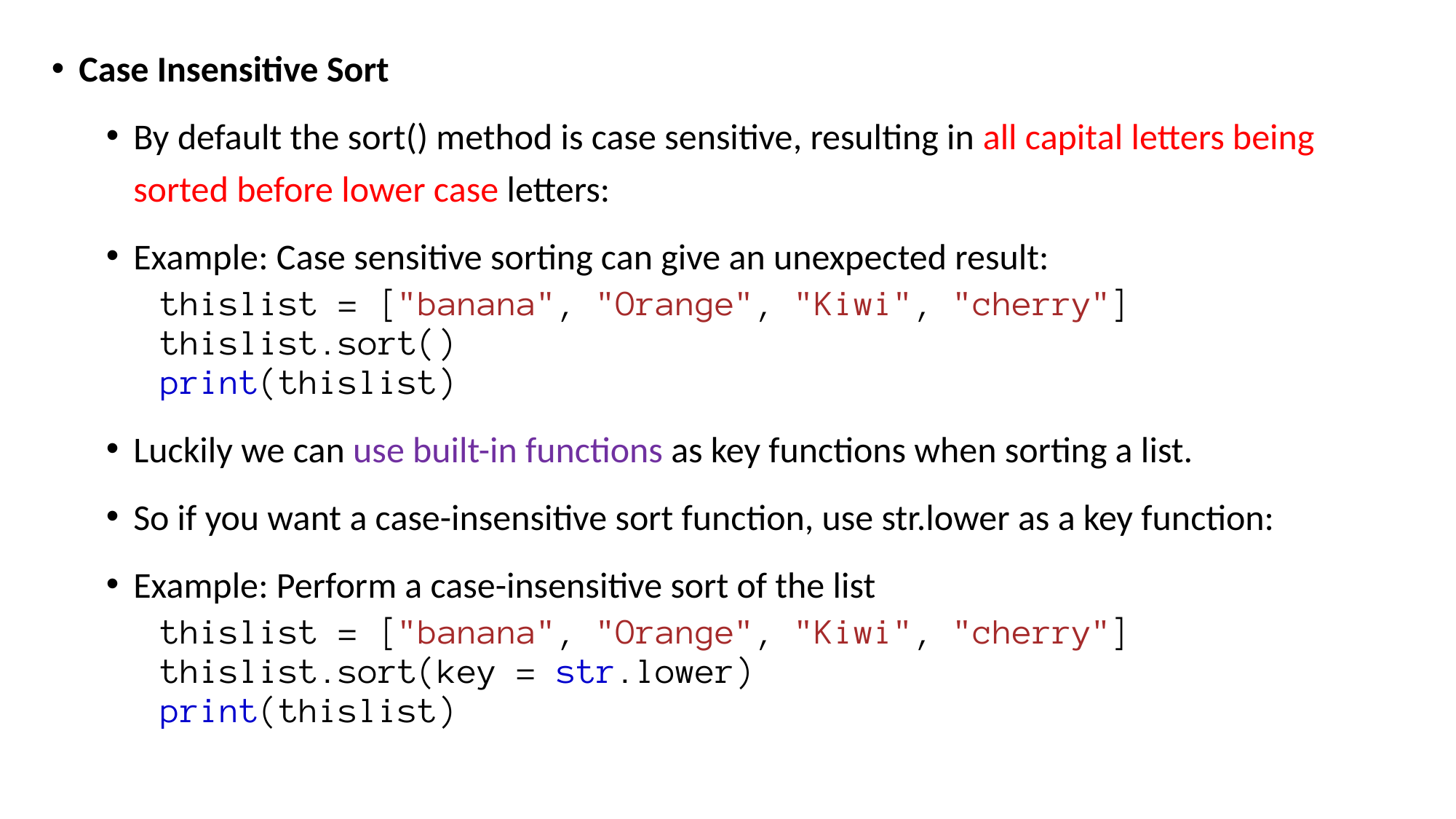

Case Insensitive Sort
By default the sort() method is case sensitive, resulting in all capital letters being sorted before lower case letters:
Example: Case sensitive sorting can give an unexpected result:
thislist = ["banana", "Orange", "Kiwi", "cherry"]
thislist.sort()
print(thislist)
Luckily we can use built-in functions as key functions when sorting a list.
So if you want a case-insensitive sort function, use str.lower as a key function:
Example: Perform a case-insensitive sort of the list
thislist = ["banana", "Orange", "Kiwi", "cherry"]
thislist.sort(key = str.lower)
print(thislist)